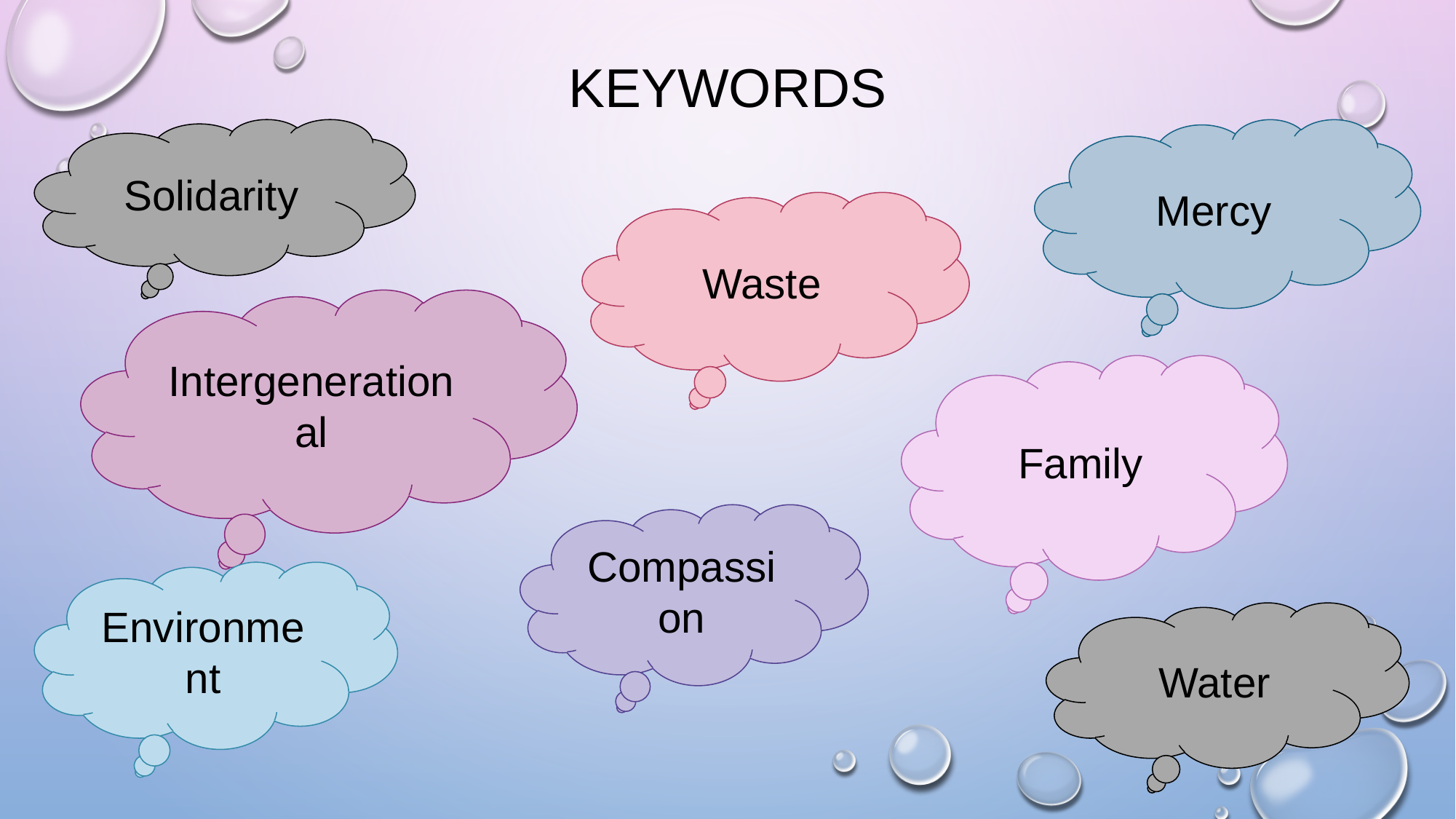

# Keywords
Solidarity
Mercy

Waste
Intergenerational
Family
Compassion
Environment
Water